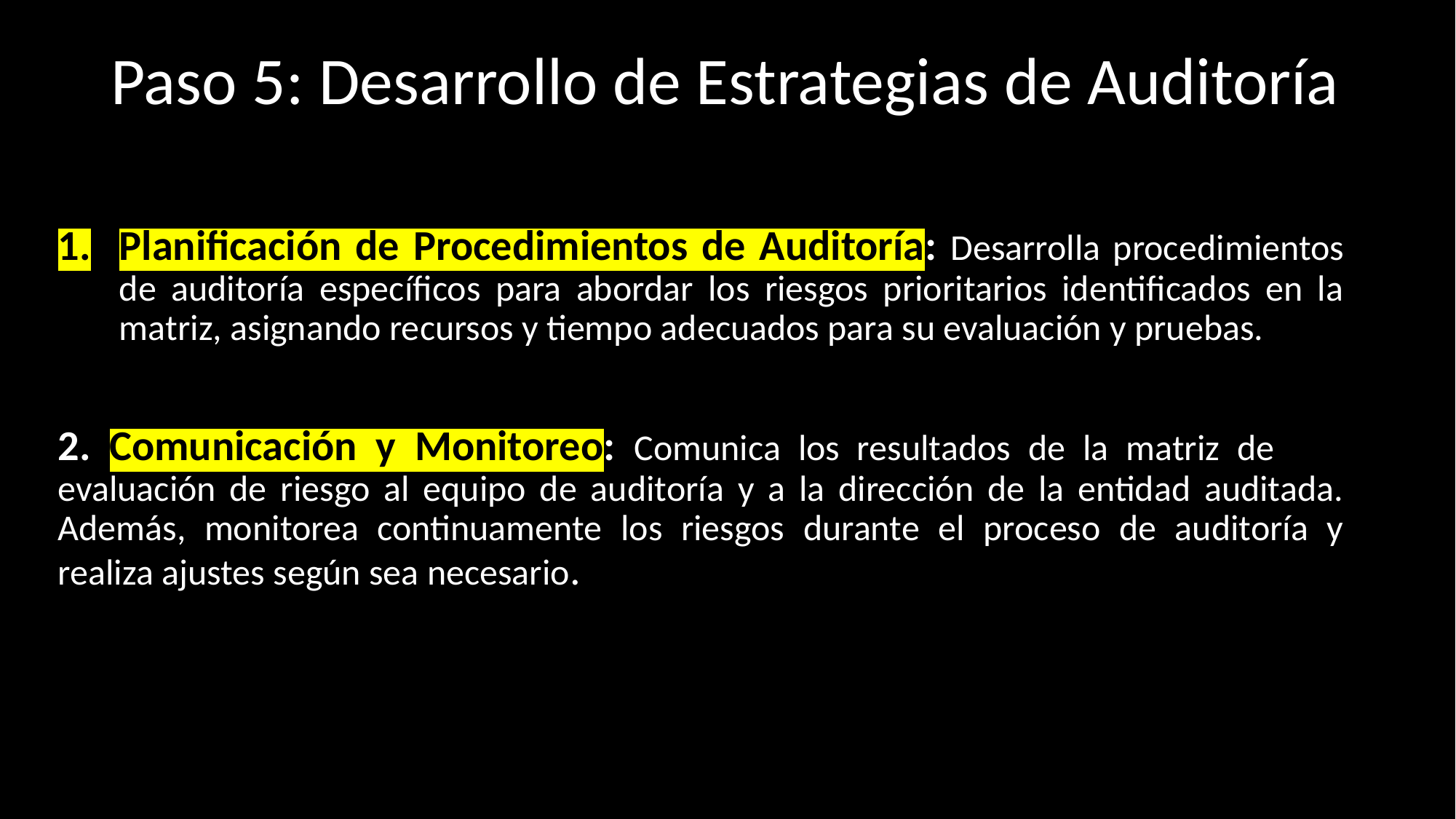

# Paso 5: Desarrollo de Estrategias de Auditoría
Planificación de Procedimientos de Auditoría: Desarrolla procedimientos de auditoría específicos para abordar los riesgos prioritarios identificados en la matriz, asignando recursos y tiempo adecuados para su evaluación y pruebas.

2. Comunicación y Monitoreo: Comunica los resultados de la matriz de     evaluación de riesgo al equipo de auditoría y a la dirección de la entidad auditada. Además, monitorea continuamente los riesgos durante el proceso de auditoría y realiza ajustes según sea necesario.